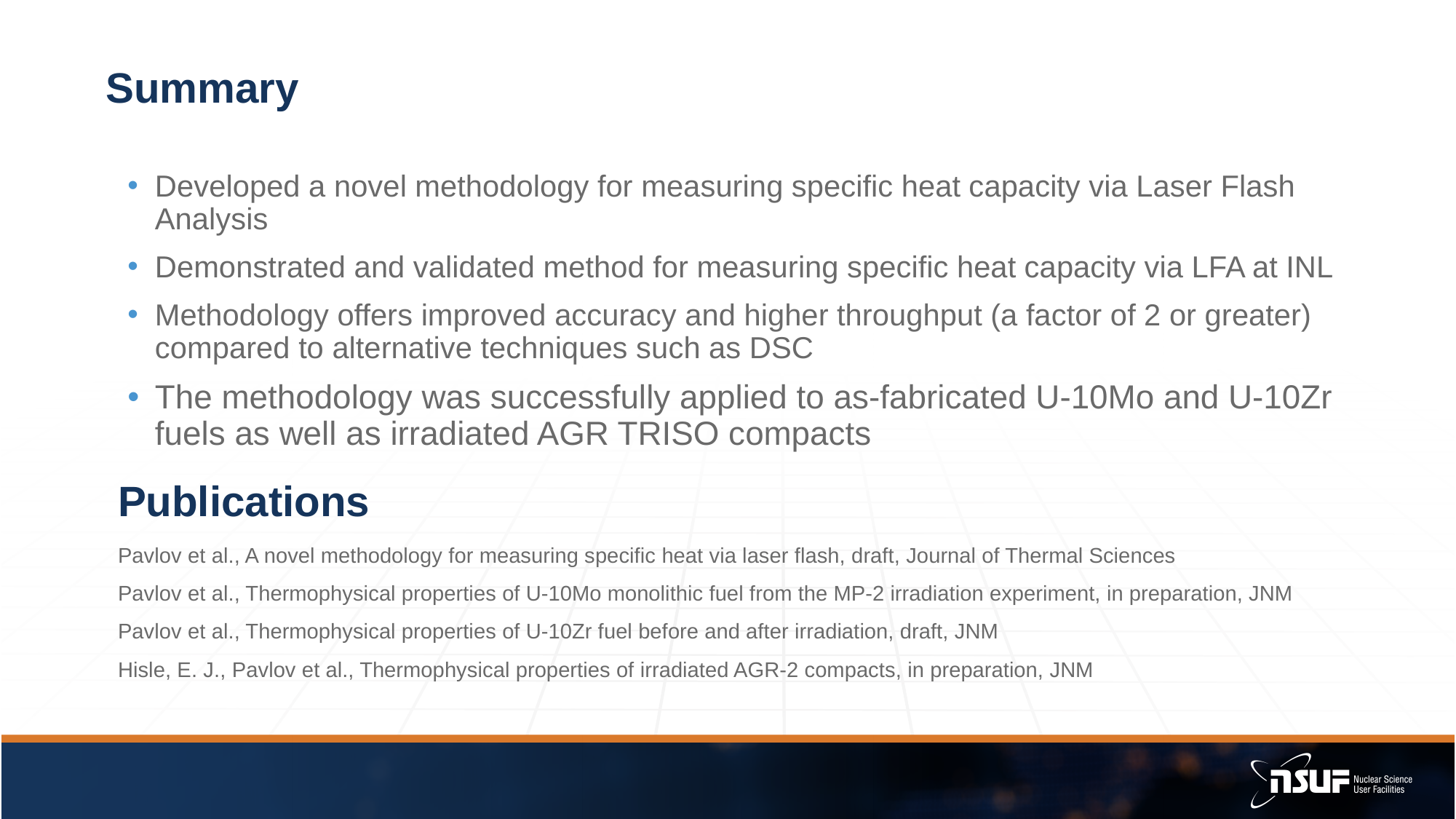

# Summary
Developed a novel methodology for measuring specific heat capacity via Laser Flash Analysis
Demonstrated and validated method for measuring specific heat capacity via LFA at INL
Methodology offers improved accuracy and higher throughput (a factor of 2 or greater) compared to alternative techniques such as DSC
The methodology was successfully applied to as-fabricated U-10Mo and U-10Zr fuels as well as irradiated AGR TRISO compacts

Publications
Pavlov et al., A novel methodology for measuring specific heat via laser flash, draft, Journal of Thermal Sciences
Pavlov et al., Thermophysical properties of U-10Mo monolithic fuel from the MP-2 irradiation experiment, in preparation, JNM
Pavlov et al., Thermophysical properties of U-10Zr fuel before and after irradiation, draft, JNM
Hisle, E. J., Pavlov et al., Thermophysical properties of irradiated AGR-2 compacts, in preparation, JNM